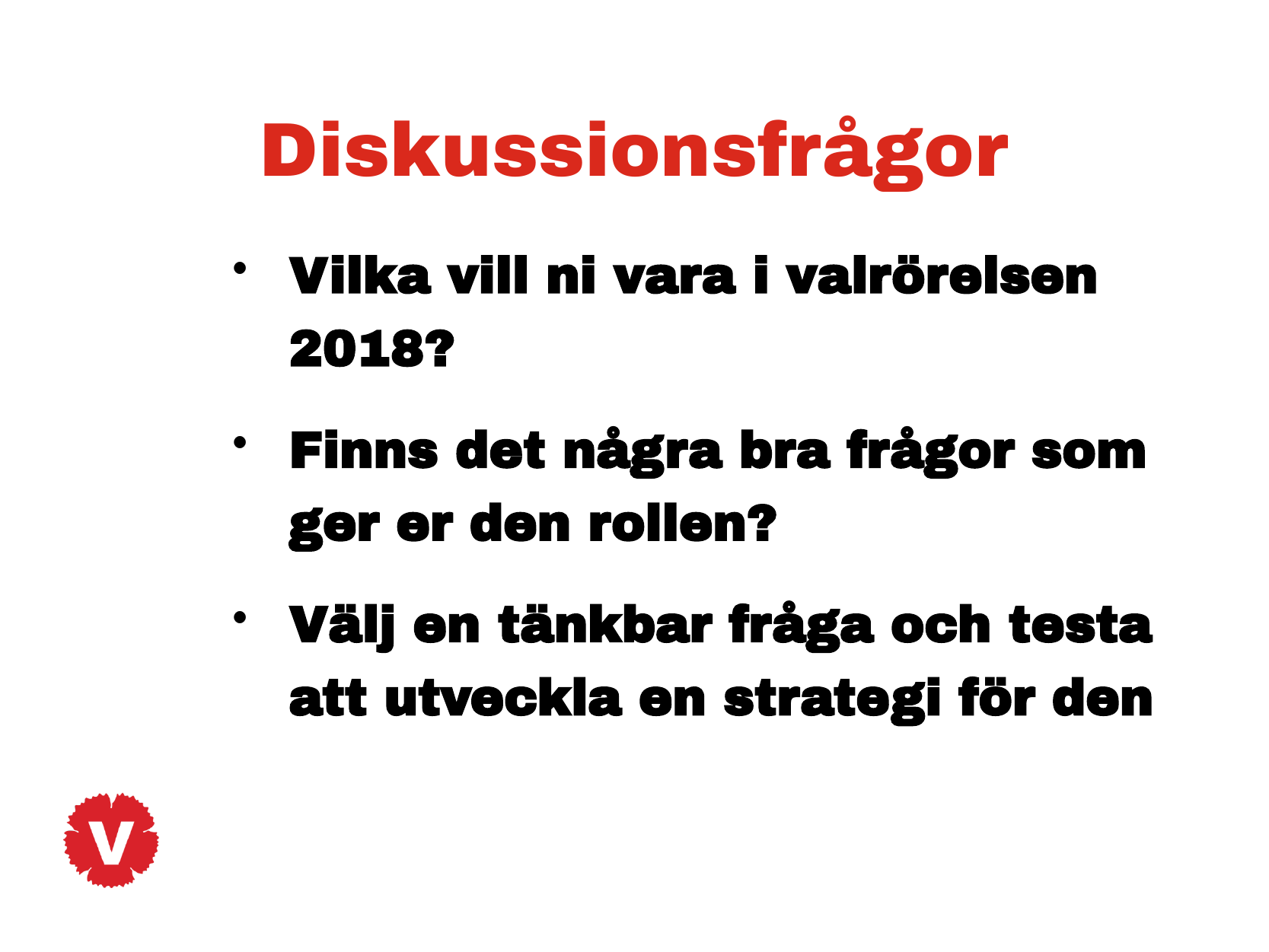

Diskussionsfrågor
Vilka vill ni vara i valrörelsen 2018?
Finns det några bra frågor som ger er den rollen?
Välj en tänkbar fråga och testa att utveckla en strategi för den